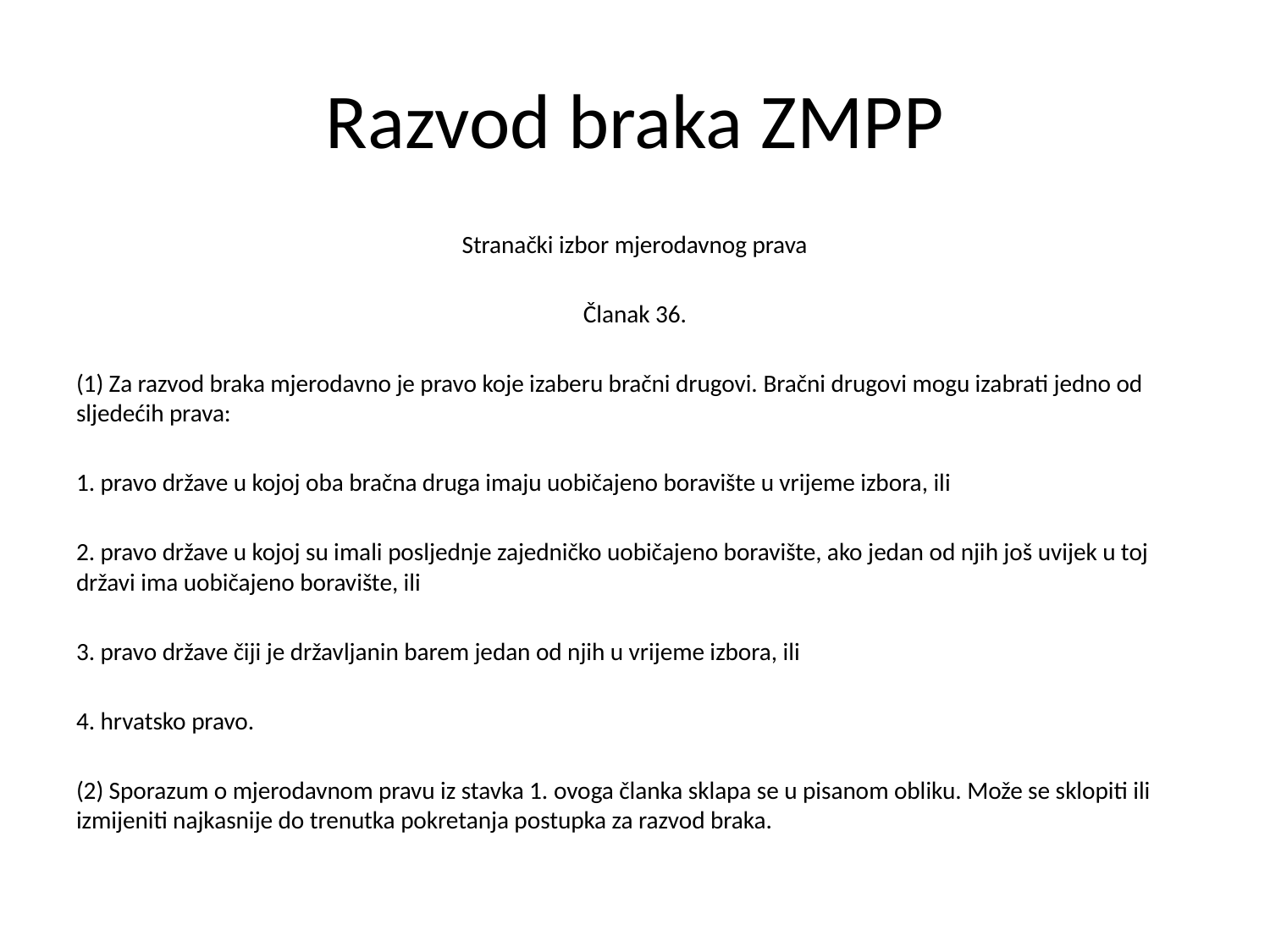

# Razvod braka ZMPP
Stranački izbor mjerodavnog prava

Članak 36.

(1) Za razvod braka mjerodavno je pravo koje izaberu bračni drugovi. Bračni drugovi mogu izabrati jedno od sljedećih prava:

1. pravo države u kojoj oba bračna druga imaju uobičajeno boravište u vrijeme izbora, ili

2. pravo države u kojoj su imali posljednje zajedničko uobičajeno boravište, ako jedan od njih još uvijek u toj državi ima uobičajeno boravište, ili

3. pravo države čiji je državljanin barem jedan od njih u vrijeme izbora, ili

4. hrvatsko pravo.

(2) Sporazum o mjerodavnom pravu iz stavka 1. ovoga članka sklapa se u pisanom obliku. Može se sklopiti ili izmijeniti najkasnije do trenutka pokretanja postupka za razvod braka.